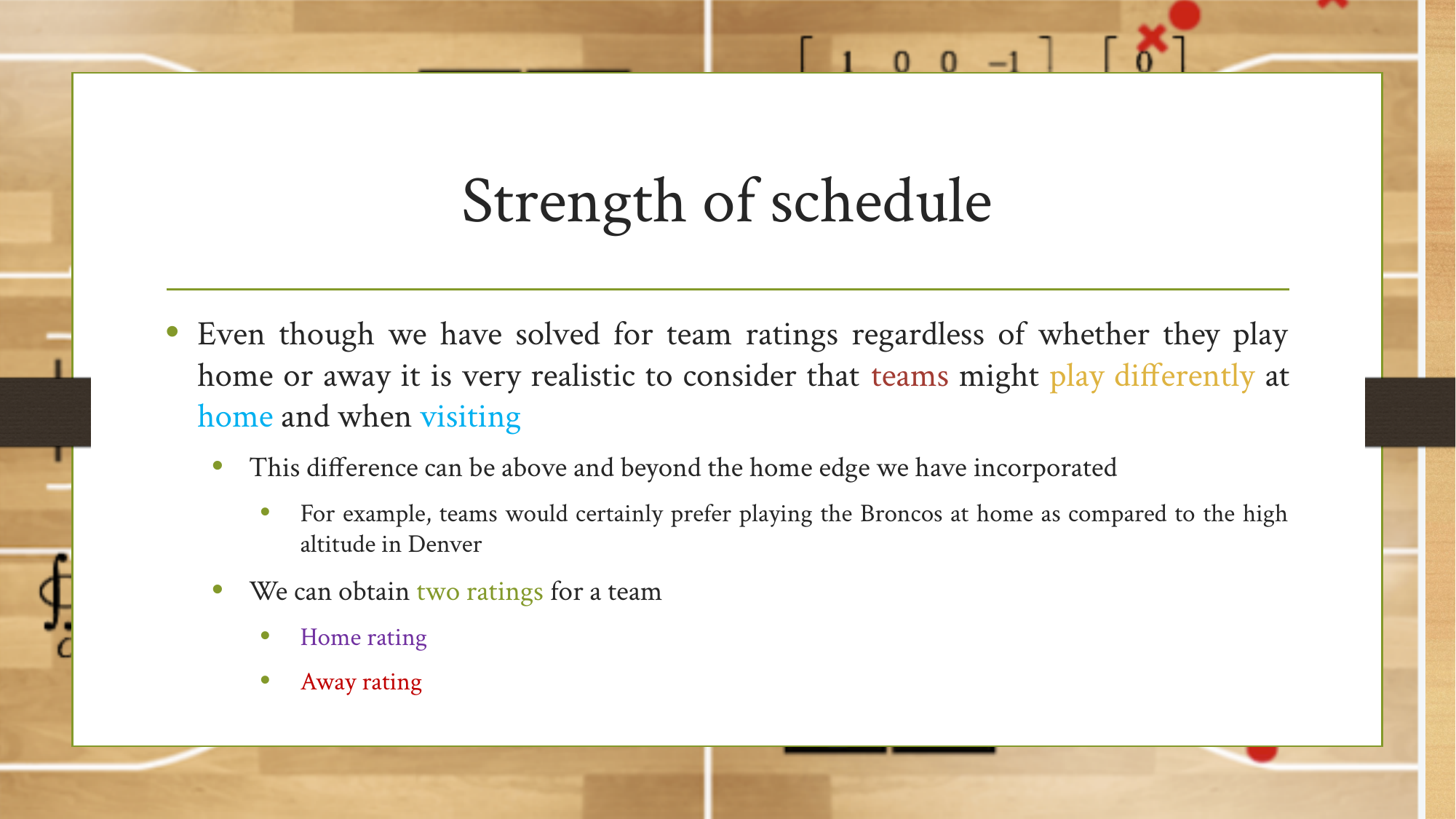

# Strength of schedule
Even though we have solved for team ratings regardless of whether they play home or away it is very realistic to consider that teams might play differently at home and when visiting
This difference can be above and beyond the home edge we have incorporated
For example, teams would certainly prefer playing the Broncos at home as compared to the high altitude in Denver
We can obtain two ratings for a team
Home rating
Away rating